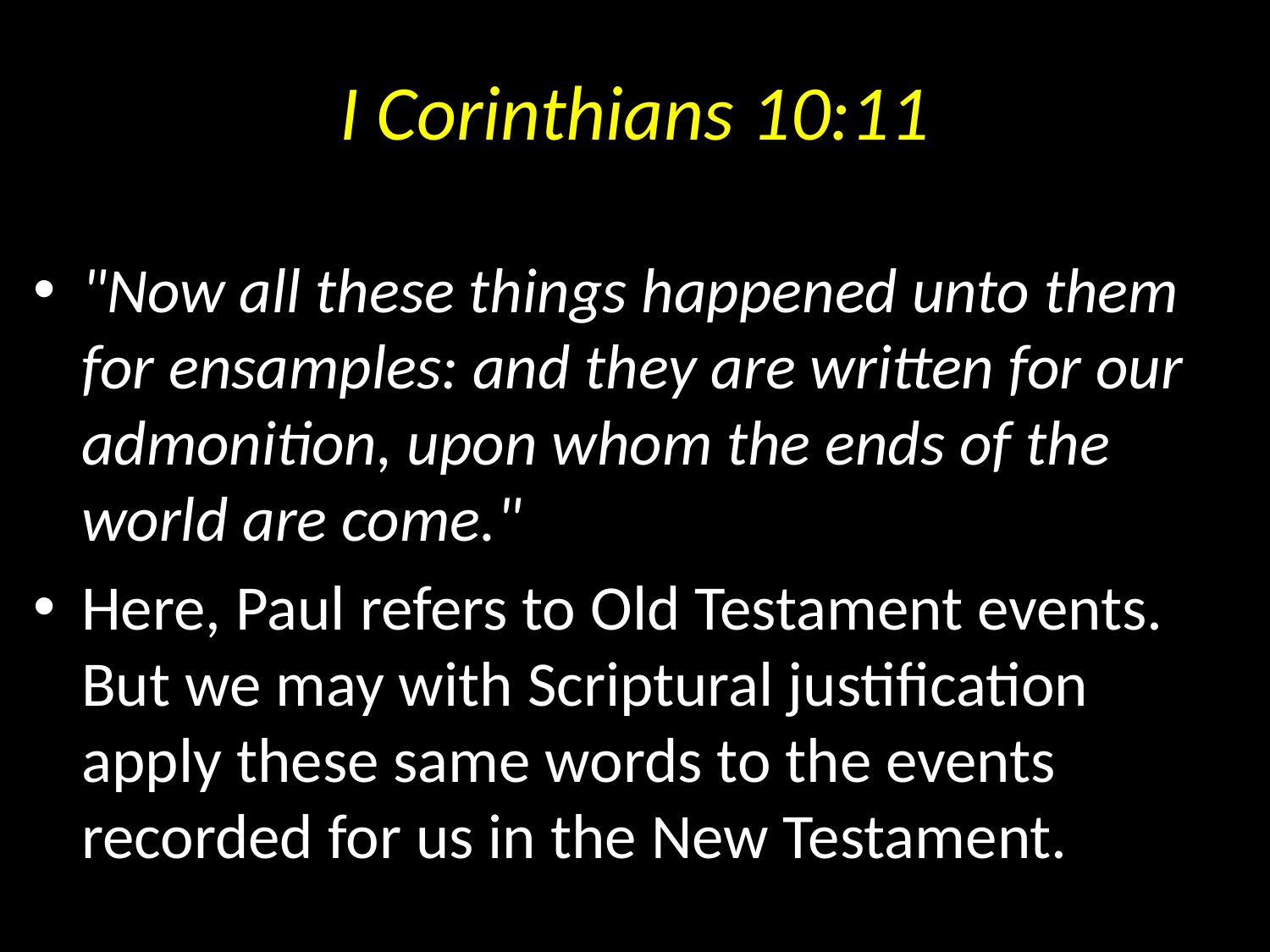

# I Corinthians 10:11
"Now all these things happened unto them for ensamples: and they are written for our admonition, upon whom the ends of the world are come."
Here, Paul refers to Old Testament events. But we may with Scriptural justification apply these same words to the events recorded for us in the New Testament.